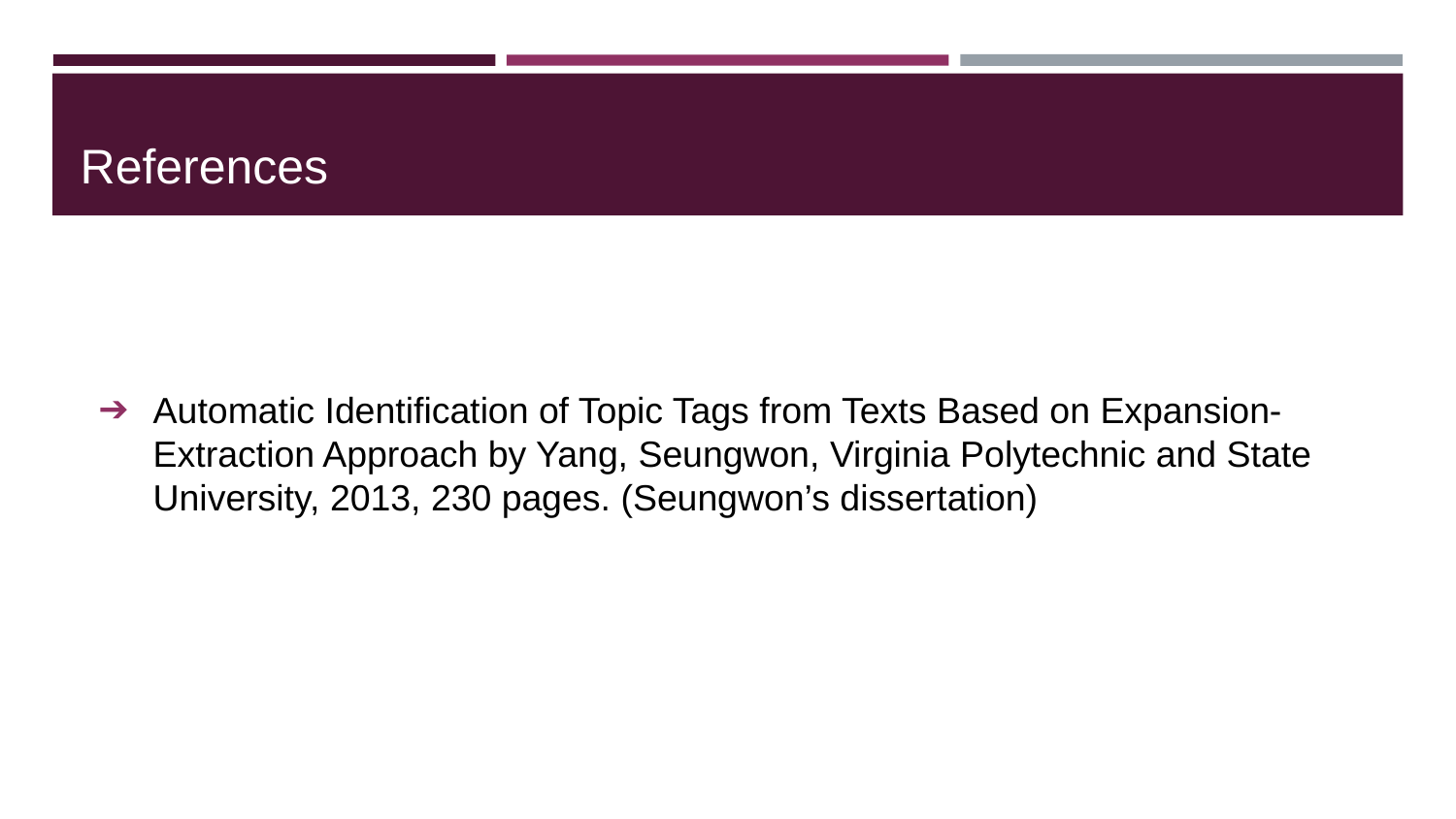

# References
Automatic Identification of Topic Tags from Texts Based on Expansion-Extraction Approach by Yang, Seungwon, Virginia Polytechnic and State University, 2013, 230 pages. (Seungwon’s dissertation)